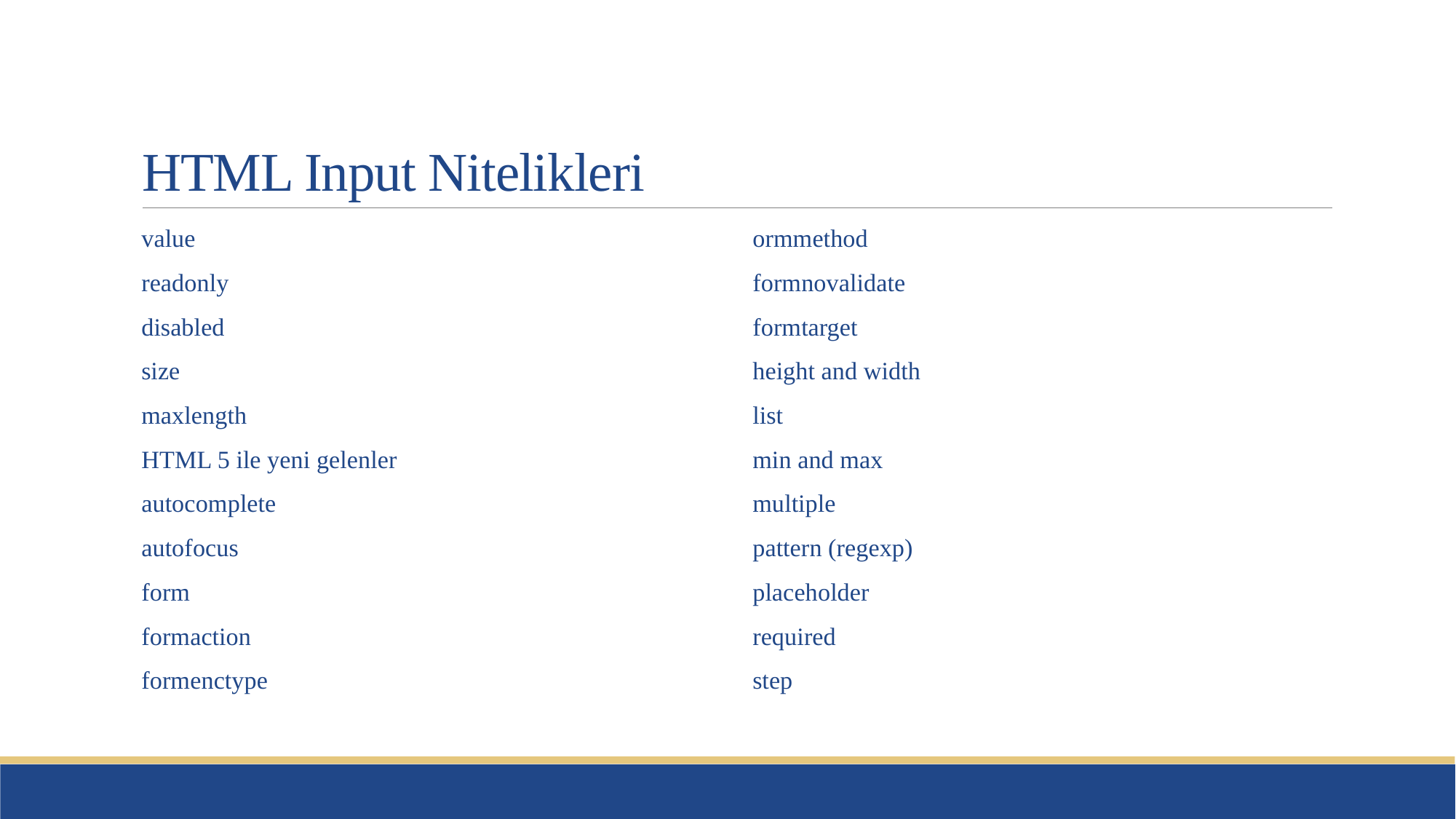

# HTML Input Nitelikleri
value
readonly
disabled
size
maxlength
HTML 5 ile yeni gelenler
autocomplete
autofocus
form
formaction
formenctype
ormmethod
formnovalidate
formtarget
height and width
list
min and max
multiple
pattern (regexp)
placeholder
required
step